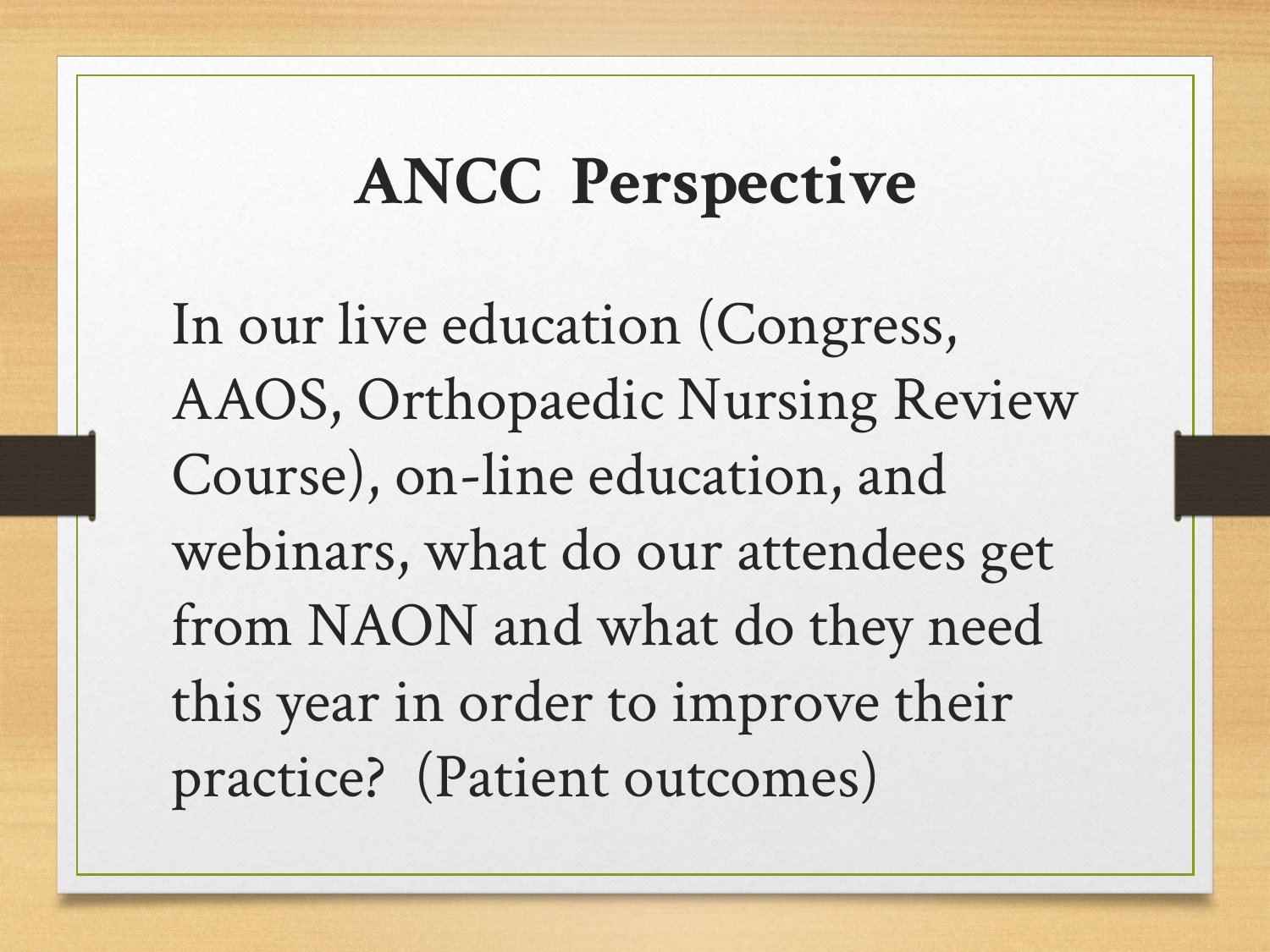

# ANCC  Perspective
In our live education (Congress, AAOS, Orthopaedic Nursing Review Course), on-line education, and webinars, what do our attendees get from NAON and what do they need this year in order to improve their practice?  (Patient outcomes)